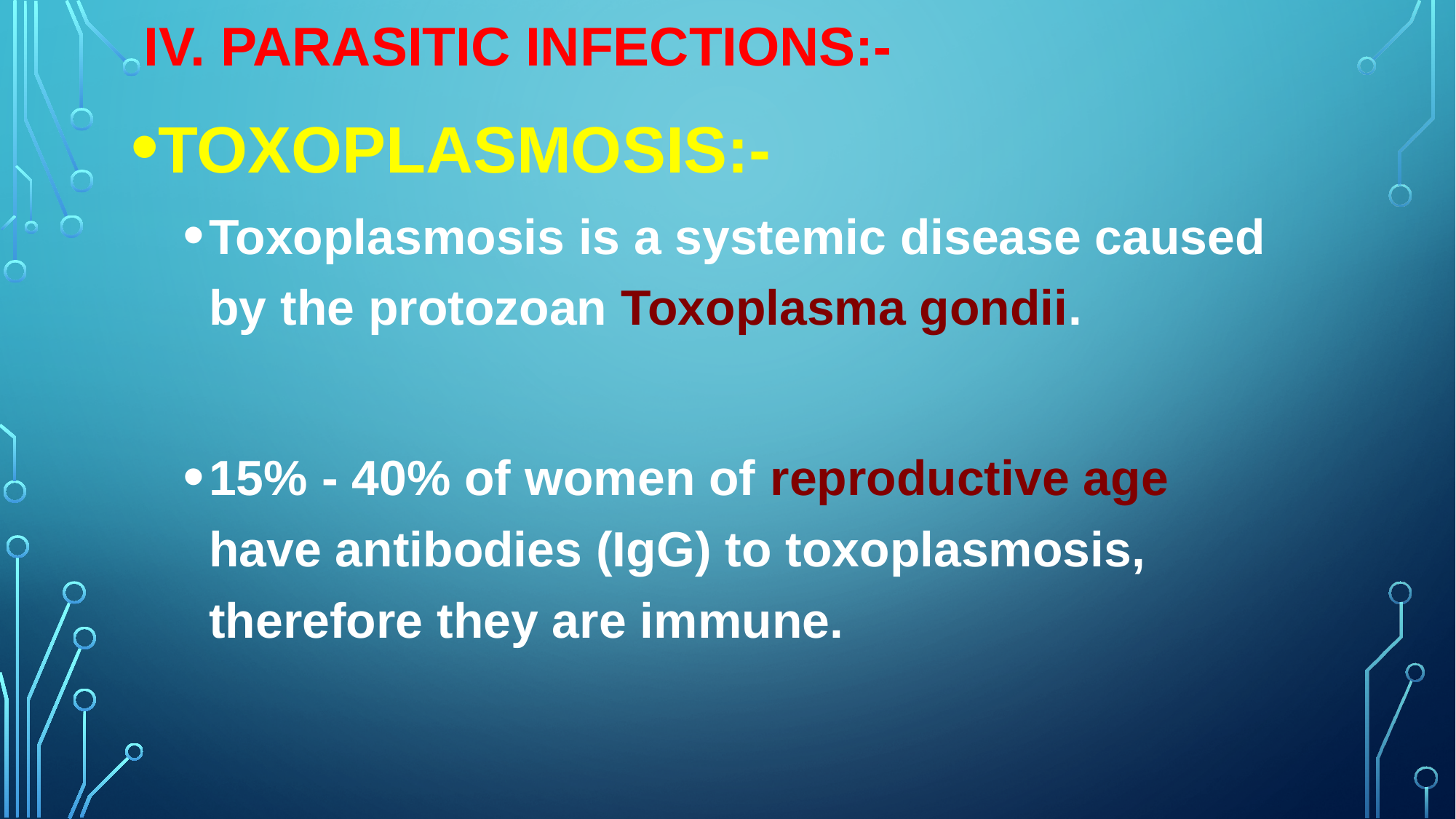

# IV. PARASITIC INFECTIONS:-
TOXOPLASMOSIS:-
Toxoplasmosis is a systemic disease caused by the protozoan Toxoplasma gondii.

15% - 40% of women of reproductive age have antibodies (IgG) to toxoplasmosis, therefore they are immune.